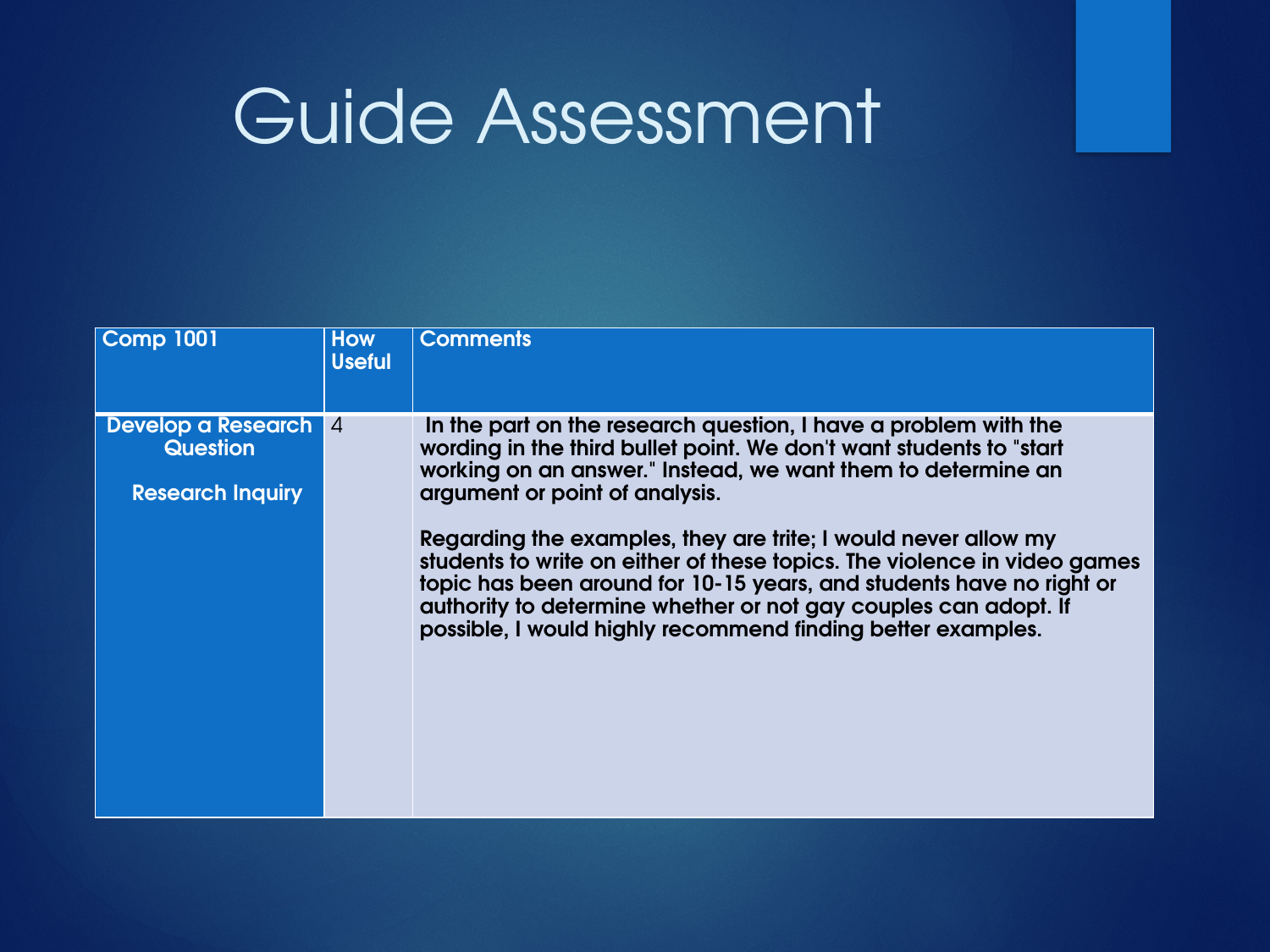

# Guide Assessment
| Comp 1001 | How Useful | Comments |
| --- | --- | --- |
| Develop a Research Question Research Inquiry | 4 | In the part on the research question, I have a problem with the wording in the third bullet point. We don't want students to "start working on an answer." Instead, we want them to determine an argument or point of analysis. Regarding the examples, they are trite; I would never allow my students to write on either of these topics. The violence in video games topic has been around for 10-15 years, and students have no right or authority to determine whether or not gay couples can adopt. If possible, I would highly recommend finding better examples. |